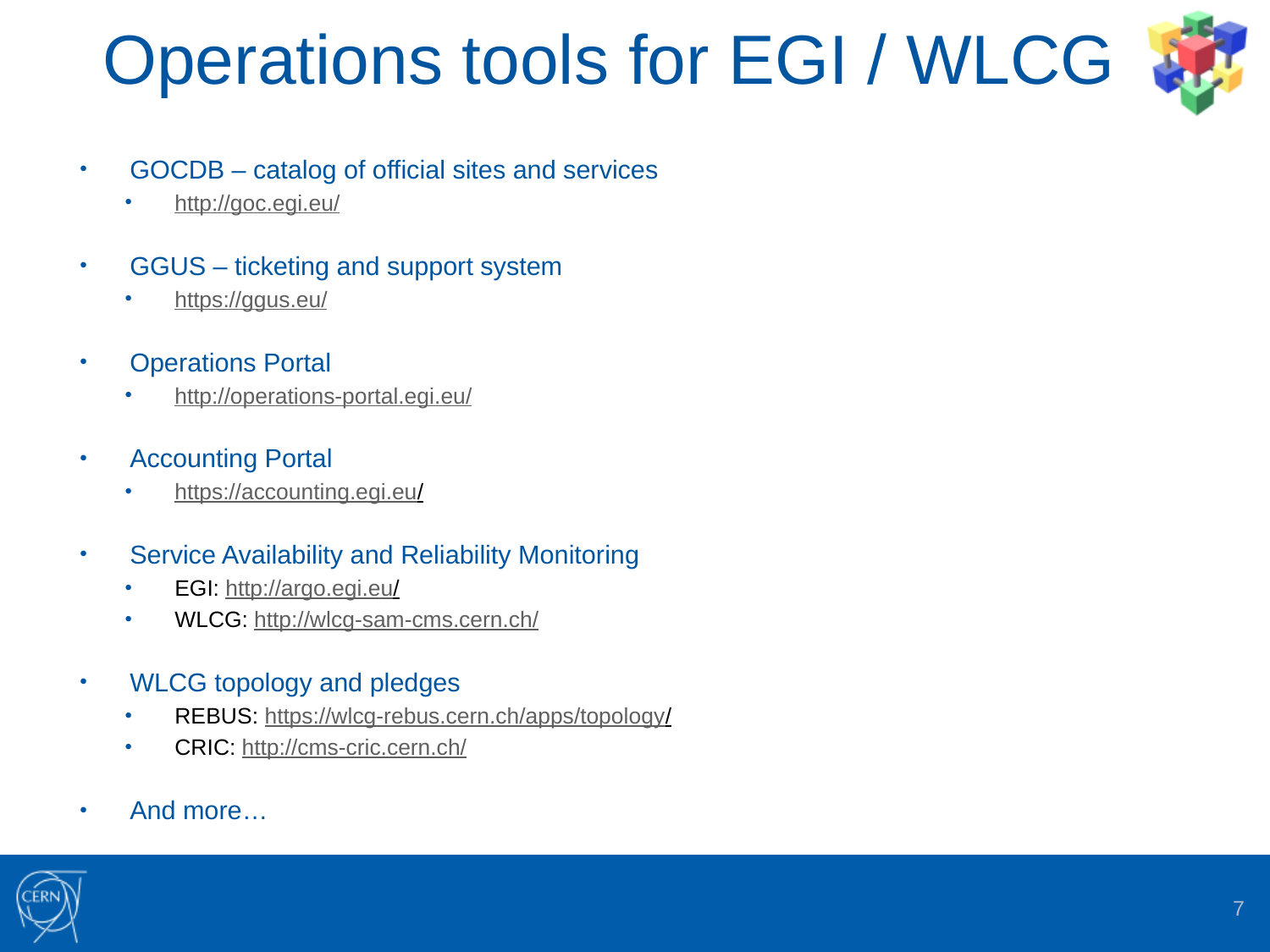

# Operations tools for EGI / WLCG
GOCDB – catalog of official sites and services
http://goc.egi.eu/

GGUS – ticketing and support system
https://ggus.eu/

Operations Portal
http://operations-portal.egi.eu/

Accounting Portal
https://accounting.egi.eu/

Service Availability and Reliability Monitoring
EGI: http://argo.egi.eu/
WLCG: http://wlcg-sam-cms.cern.ch/

WLCG topology and pledges
REBUS: https://wlcg-rebus.cern.ch/apps/topology/
CRIC: http://cms-cric.cern.ch/

And more…
7